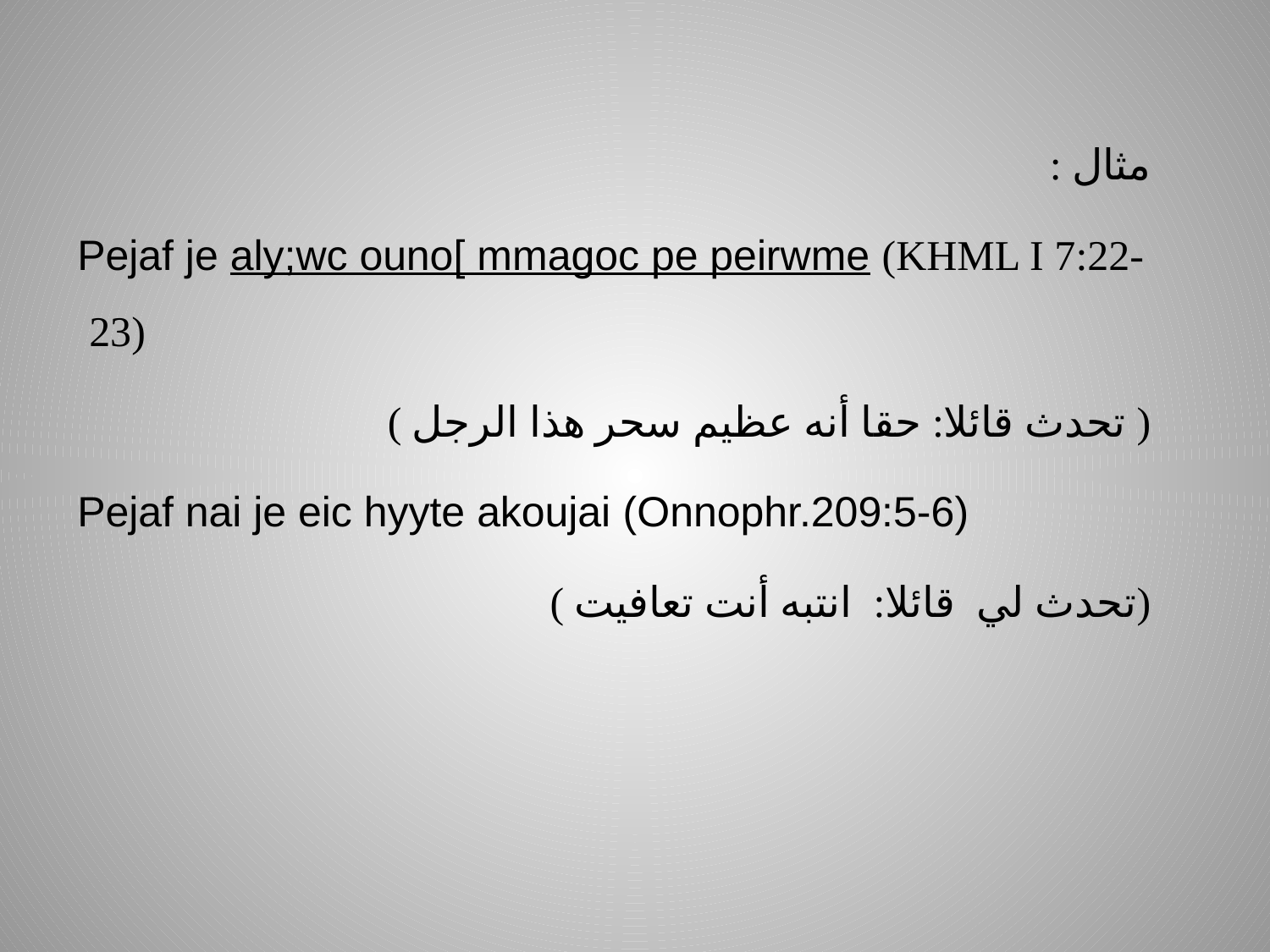

مثال :
Pejaf je aly;wc ouno[ mmagoc pe peirwme (KHML I 7:22-23)
( تحدث قائلا: حقا أنه عظيم سحر هذا الرجل )
Pejaf nai je eic hyyte akoujai (Onnophr.209:5-6)
(تحدث لي  قائلا:  انتبه أنت تعافيت )